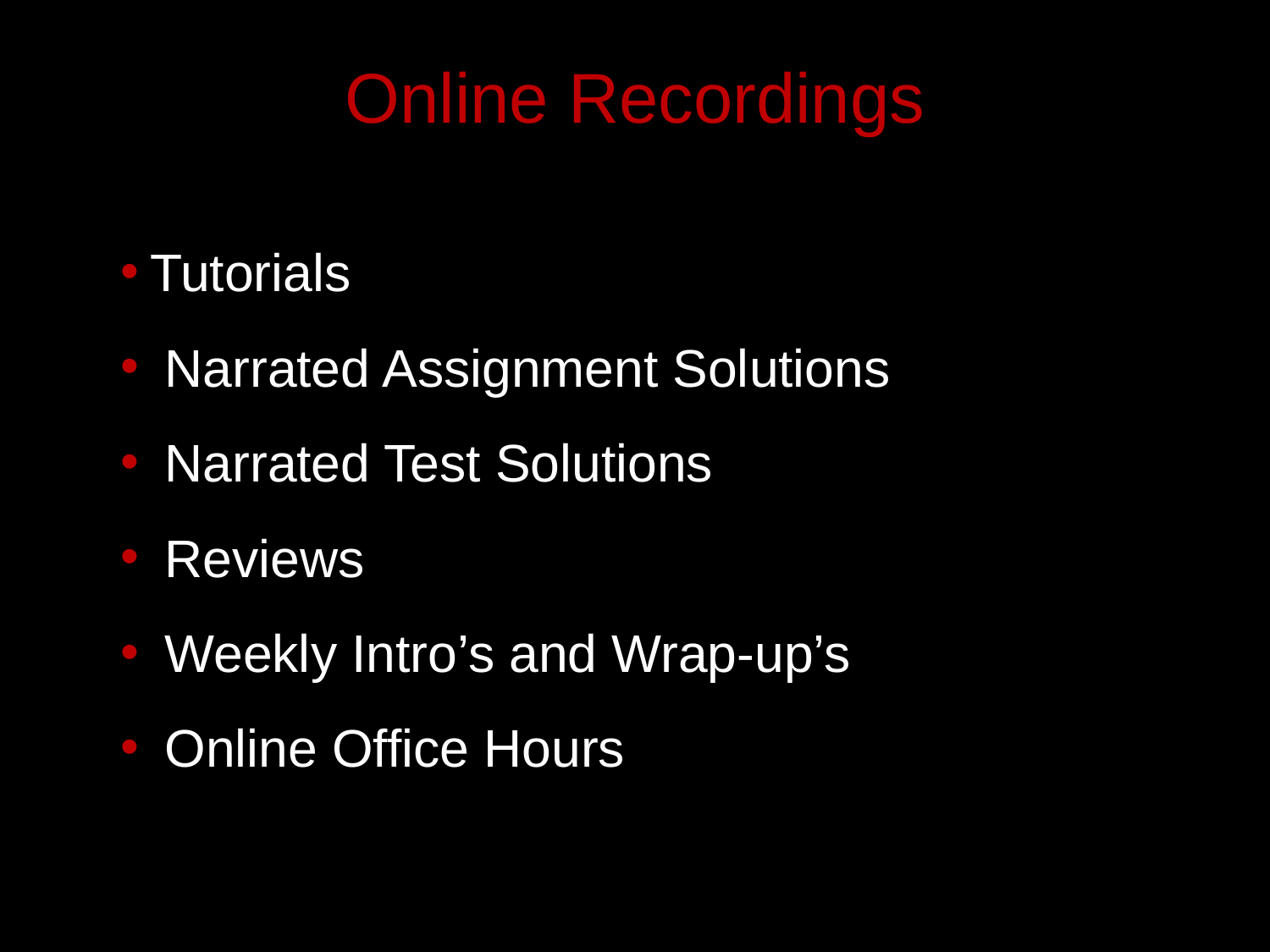

# Online Recordings
Tutorials
 Narrated Assignment Solutions
 Narrated Test Solutions
 Reviews
 Weekly Intro’s and Wrap-up’s
 Online Office Hours